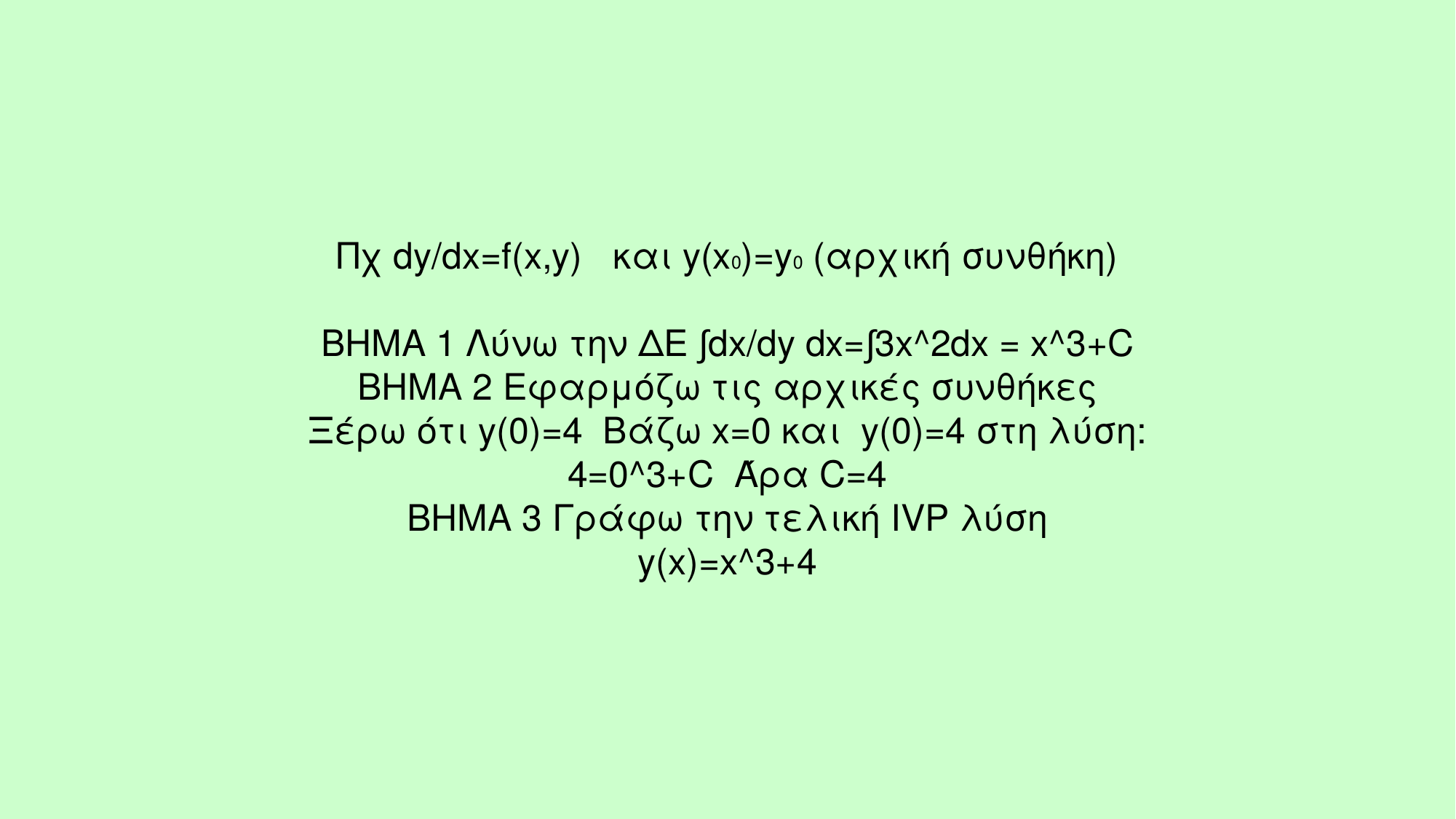

Πχ dy/dx=f(x,y)   και y(x0)=y0 (αρχική συνθήκη)

ΒΗΜΑ 1 Λύνω την ΔΕ ∫dx/dy dx=∫3x^2dx = x^3+C
ΒΗΜΑ 2 Εφαρμόζω τις αρχικές συνθήκες
Ξέρω ότι y(0)=4  Βάζω x=0 και  y(0)=4 στη λύση:
4=0^3+C  Άρα C=4
ΒΗΜΑ 3 Γράφω την τελική IVP λύση
y(x)=x^3+4